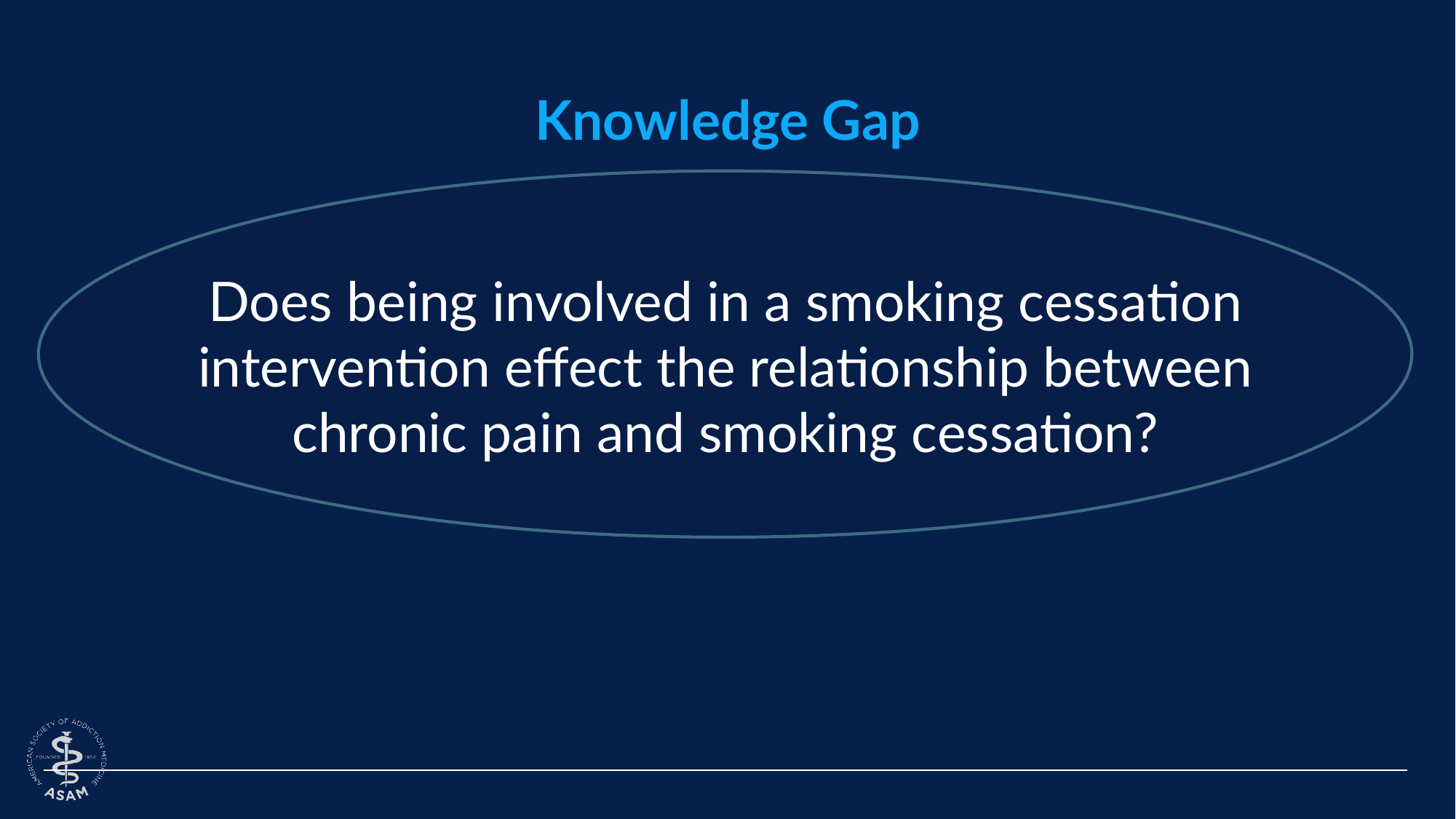

19
# Knowledge Gap

Does being involved in a smoking cessation intervention effect the relationship between chronic pain and smoking cessation?